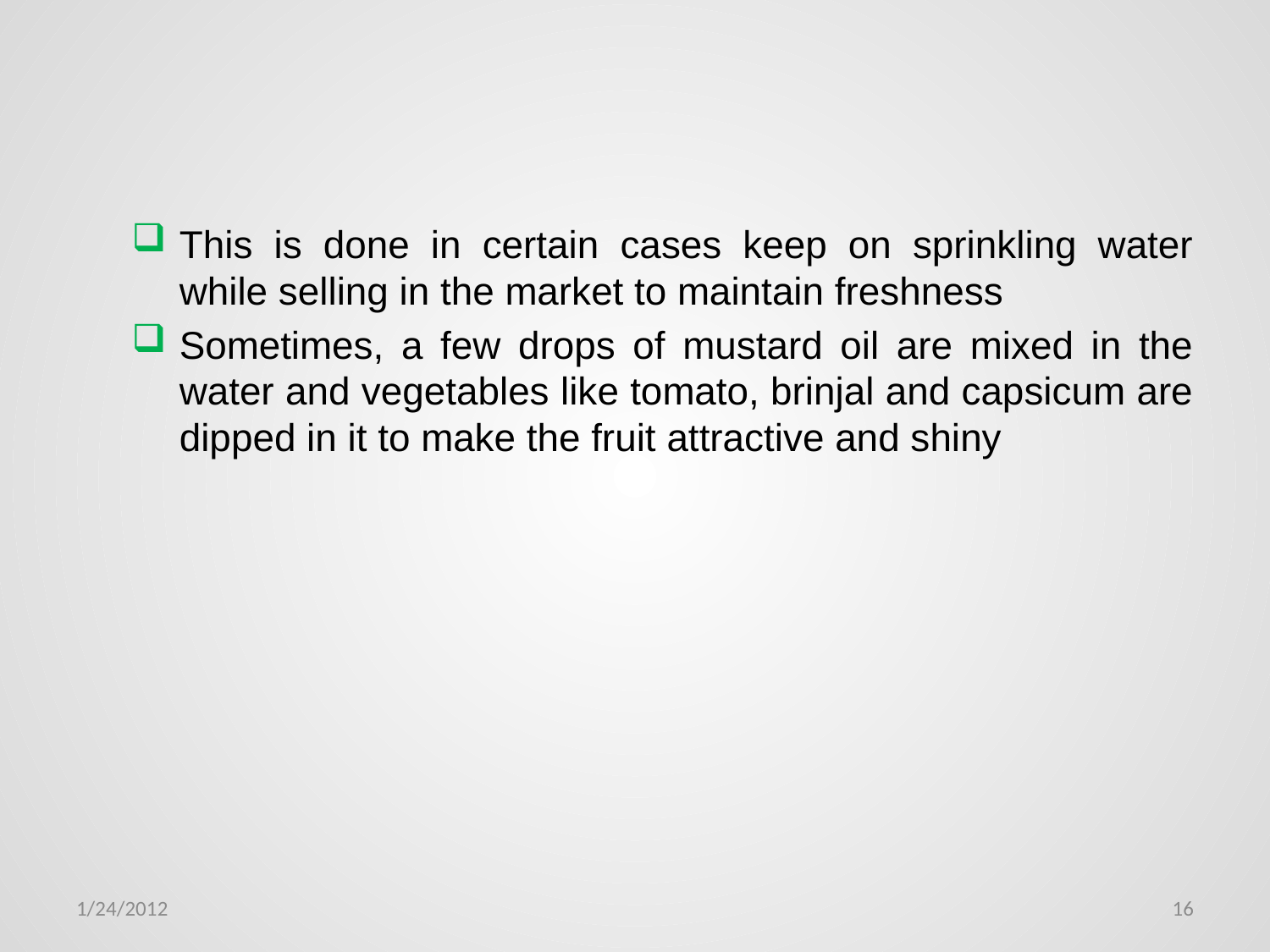

This is done in certain cases keep on sprinkling water while selling in the market to maintain freshness
Sometimes, a few drops of mustard oil are mixed in the water and vegetables like tomato, brinjal and capsicum are dipped in it to make the fruit attractive and shiny

1/24/2012
16